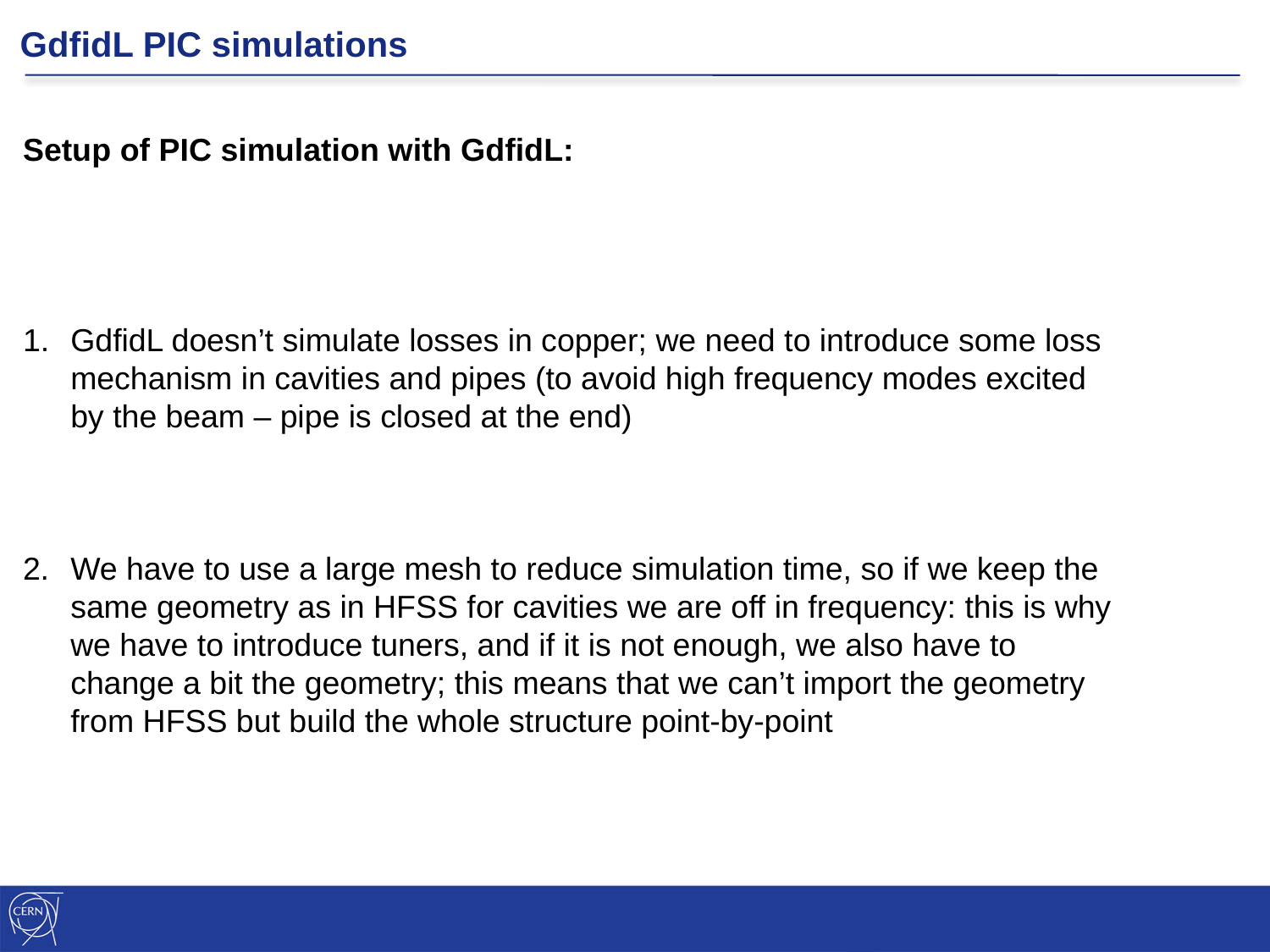

GdfidL PIC simulations
Setup of PIC simulation with GdfidL:

GdfidL doesn’t simulate losses in copper; we need to introduce some loss mechanism in cavities and pipes (to avoid high frequency modes excited by the beam – pipe is closed at the end)

2.	We have to use a large mesh to reduce simulation time, so if we keep the same geometry as in HFSS for cavities we are off in frequency: this is why we have to introduce tuners, and if it is not enough, we also have to change a bit the geometry; this means that we can’t import the geometry from HFSS but build the whole structure point-by-point